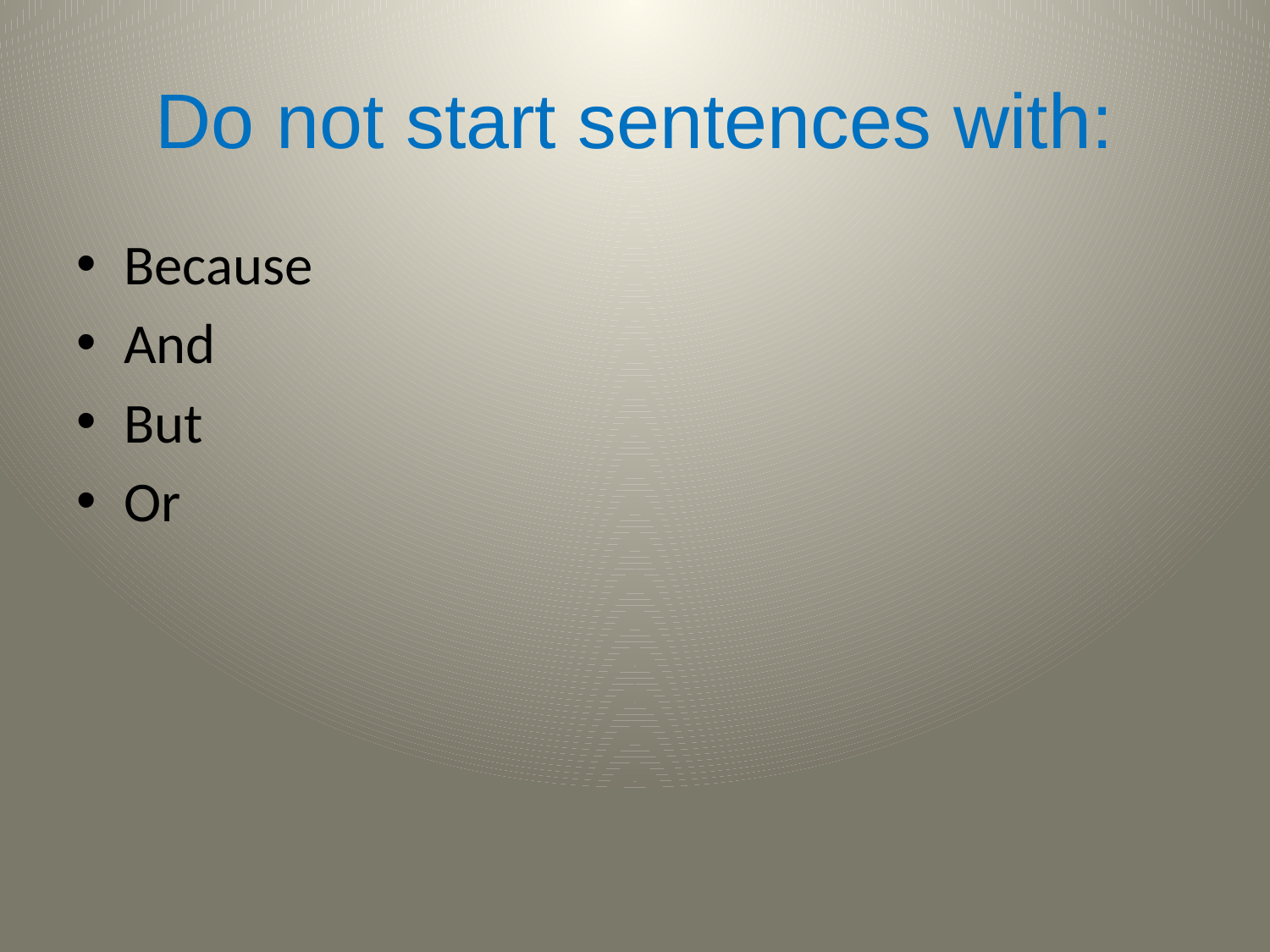

# Do not start sentences with:
Because
And
But
Or